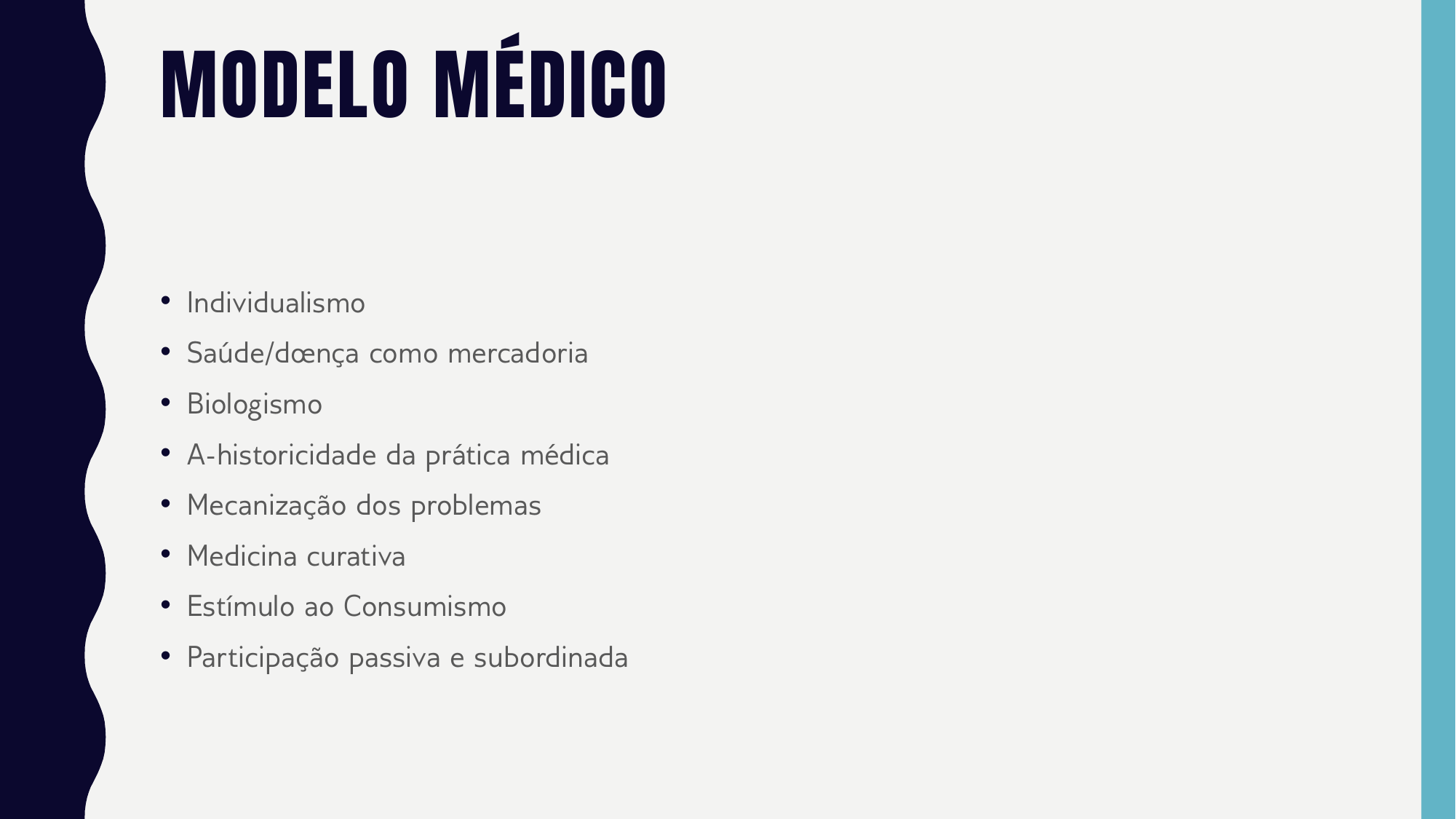

# Modelo médico
Individualismo
Saúde/doença como mercadoria
Biologismo
A-historicidade da prática médica
Mecanização dos problemas
Medicina curativa
Estímulo ao Consumismo
Participação passiva e subordinada